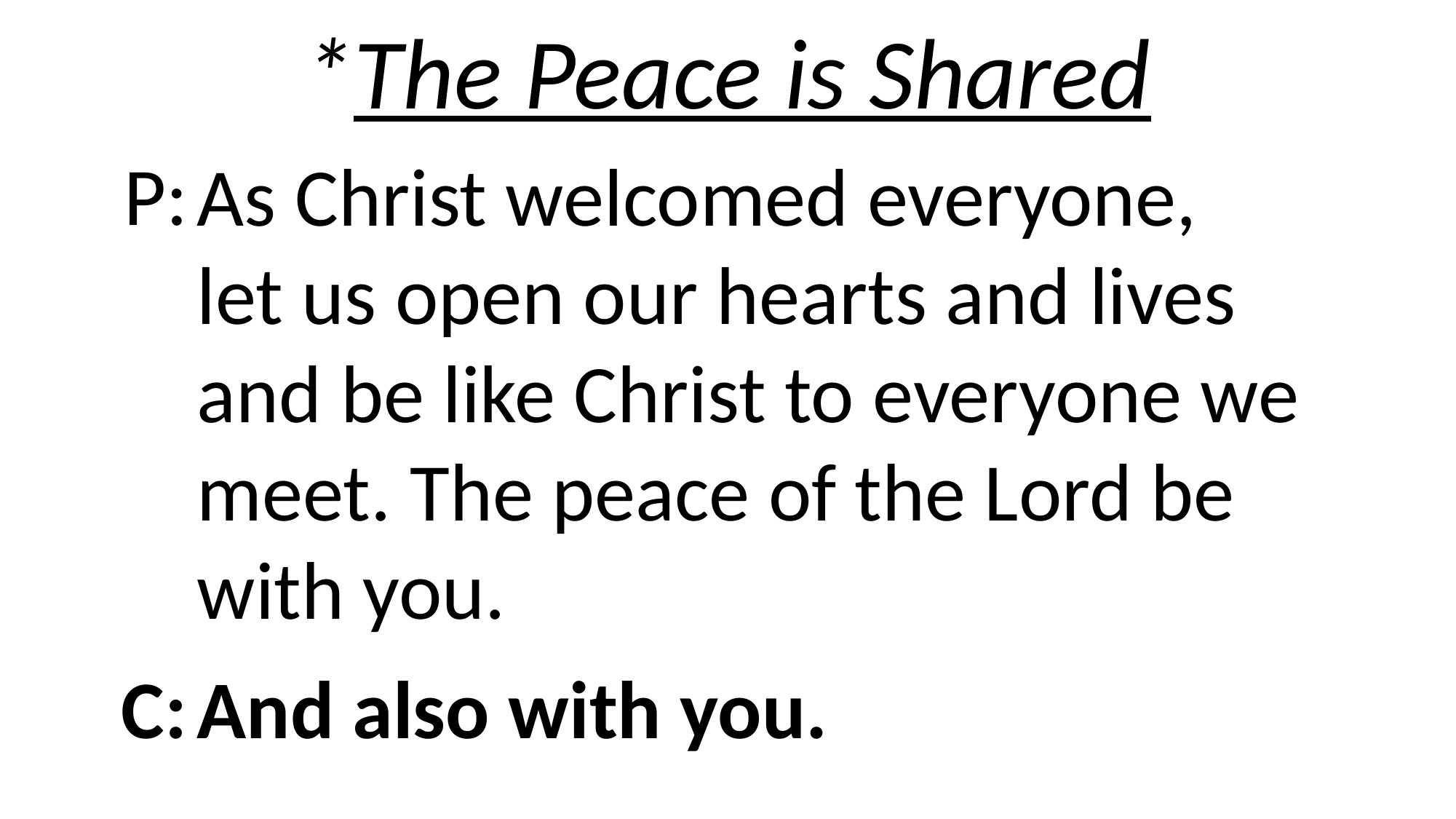

*The Peace is Shared
P:
As Christ welcomed everyone,
let us open our hearts and lives and be like Christ to everyone we meet. The peace of the Lord be with you.

And also with you.
C: